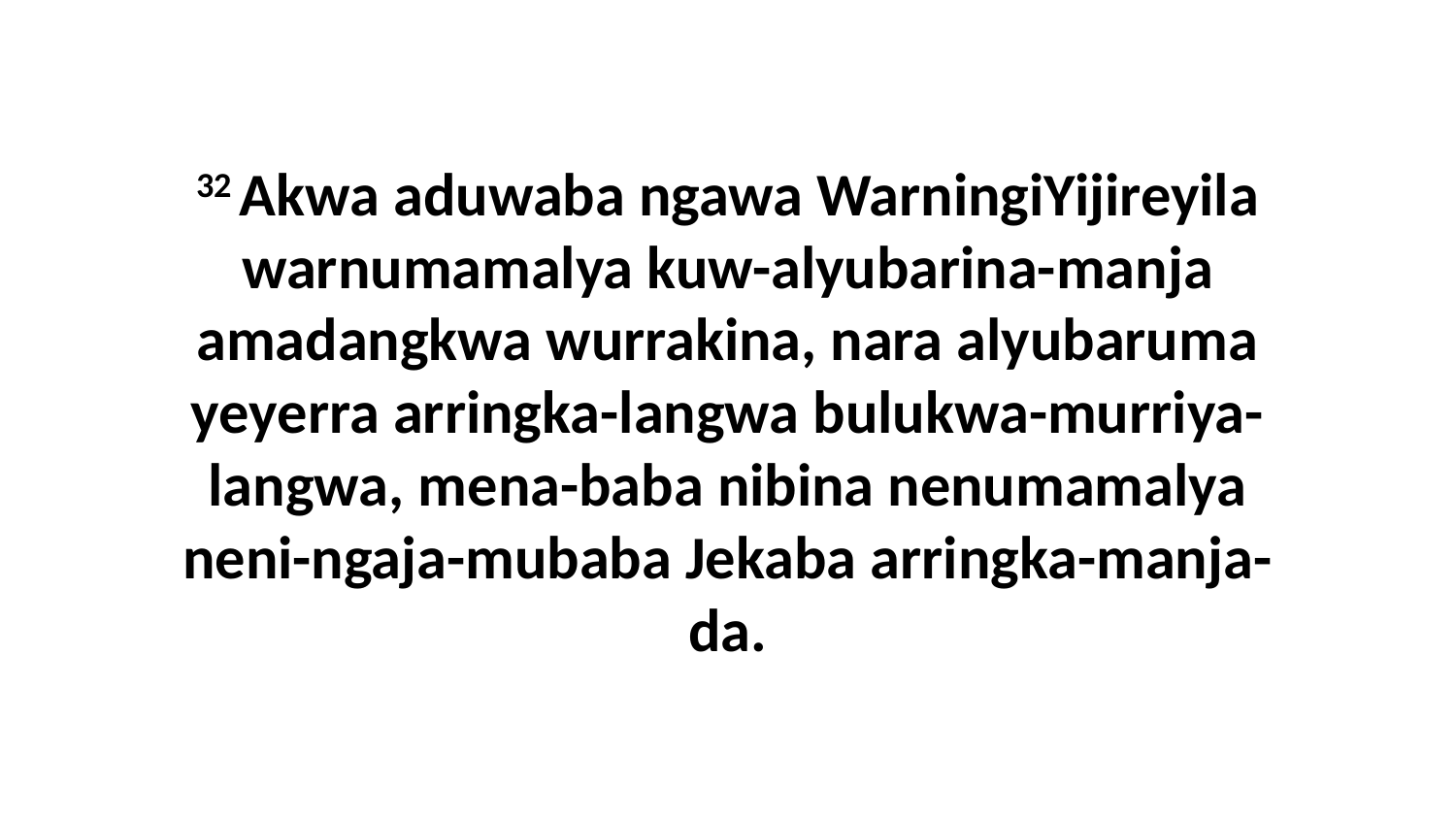

32 Akwa aduwaba ngawa WarningiYijireyila warnumamalya kuw-alyubarina-manja amadangkwa wurrakina, nara alyubaruma yeyerra arringka-langwa bulukwa-murriya-langwa, mena-baba nibina nenumamalya neni-ngaja-mubaba Jekaba arringka-manja-da.